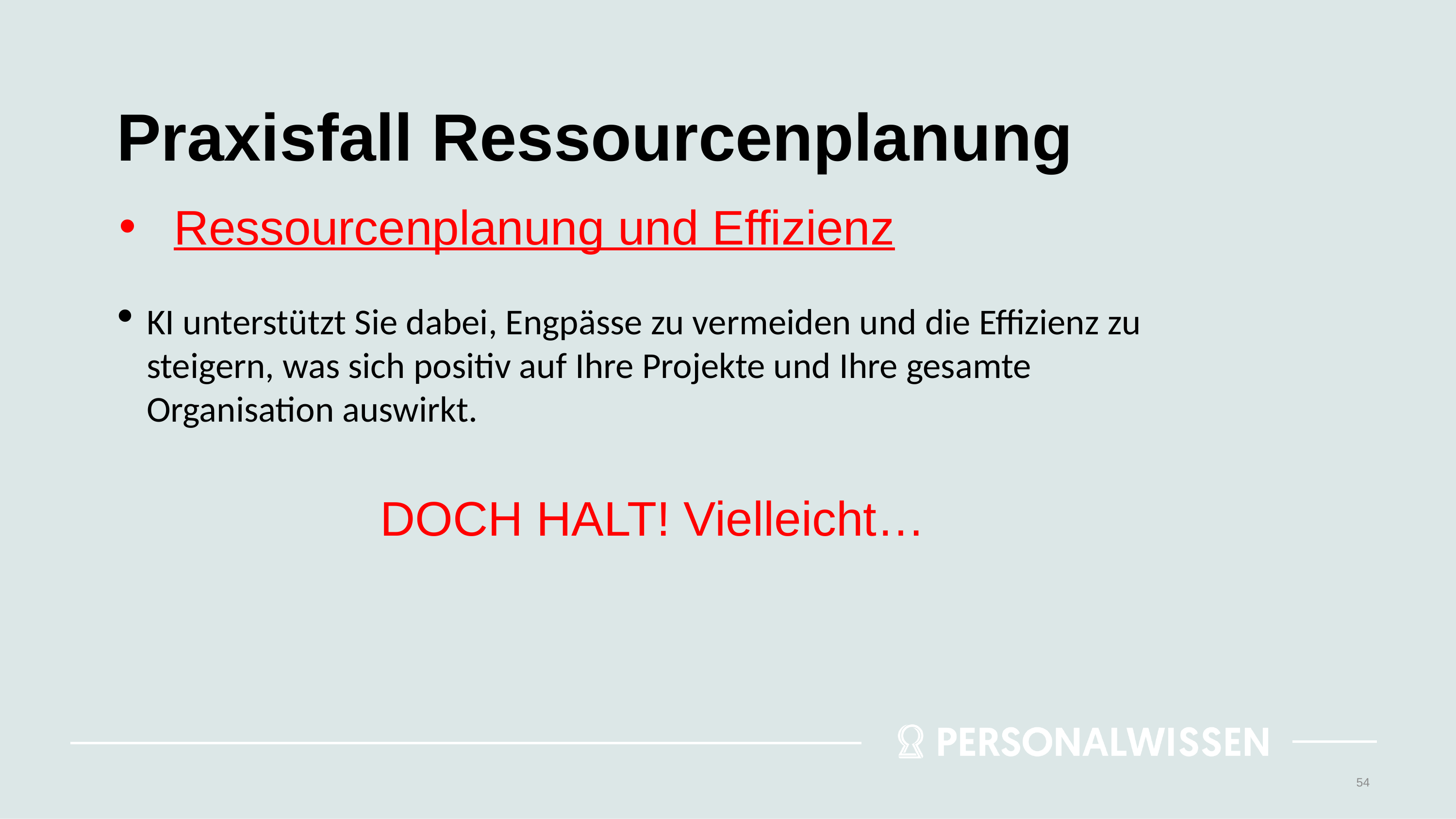

# Praxisfall Ressourcenplanung
Ressourcenplanung und Effizienz

KI unterstützt Sie dabei, Engpässe zu vermeiden und die Effizienz zu steigern, was sich positiv auf Ihre Projekte und Ihre gesamte Organisation auswirkt.

DOCH HALT! Vielleicht…

54